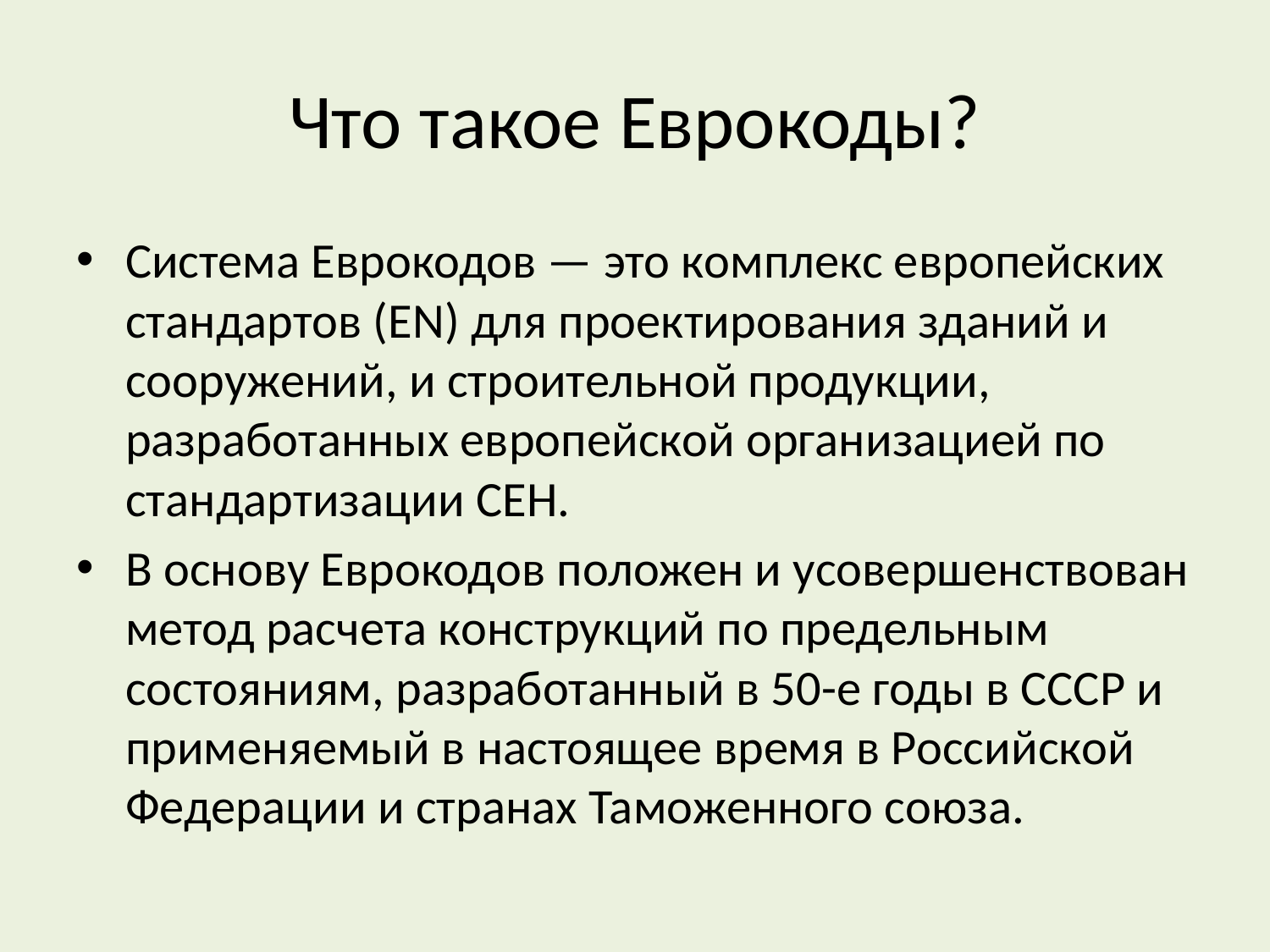

# Что такое Еврокоды?
Система Еврокодов — это комплекс европейских стандартов (EN) для проектирования зданий и сооружений, и строительной продукции, разработанных европейской организацией по стандартизации CEН.
В основу Еврокодов положен и усовершенствован метод расчета конструкций по предельным состояниям, разработанный в 50-е годы в СССР и применяемый в настоящее время в Российской Федерации и странах Таможенного союза.